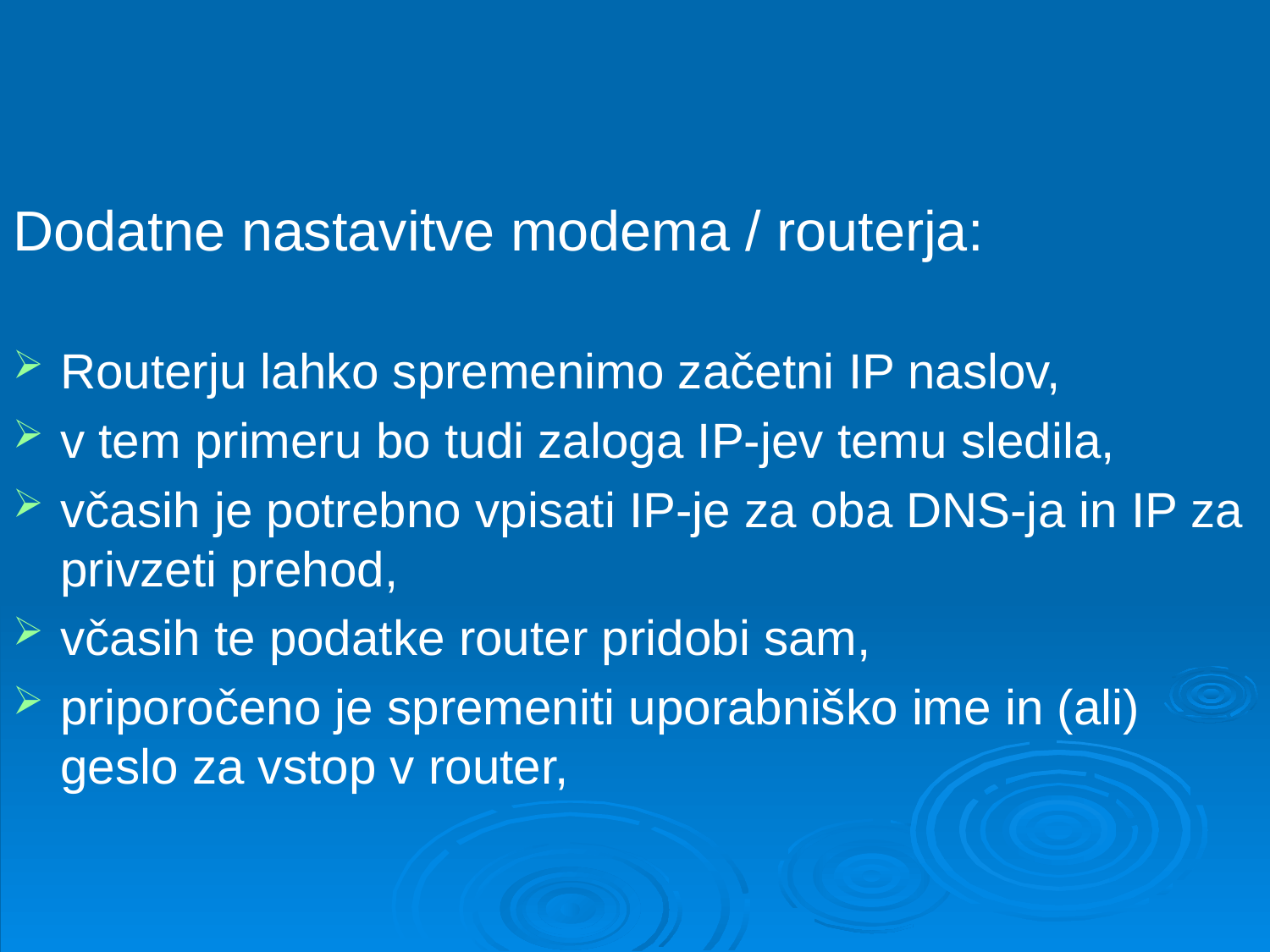

Dodatne nastavitve modema / routerja:
Routerju lahko spremenimo začetni IP naslov,
v tem primeru bo tudi zaloga IP-jev temu sledila,
včasih je potrebno vpisati IP-je za oba DNS-ja in IP za privzeti prehod,
včasih te podatke router pridobi sam,
priporočeno je spremeniti uporabniško ime in (ali) geslo za vstop v router,